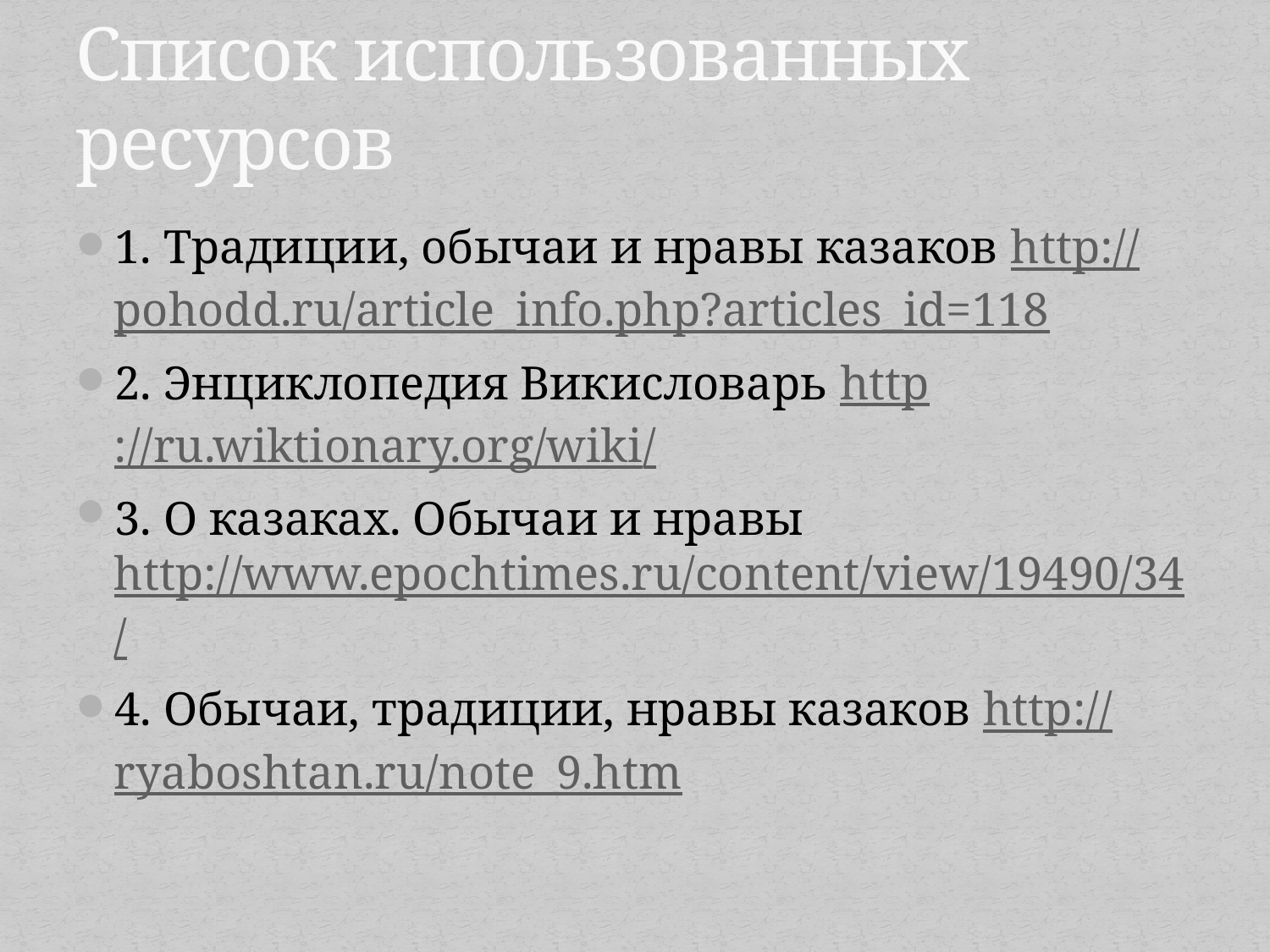

# Список использованных ресурсов
1. Традиции, обычаи и нравы казаков http://pohodd.ru/article_info.php?articles_id=118
2. Энциклопедия Викисловарь http://ru.wiktionary.org/wiki/
3. О казаках. Обычаи и нравы http://www.epochtimes.ru/content/view/19490/34/
4. Обычаи, традиции, нравы казаков http://ryaboshtan.ru/note_9.htm